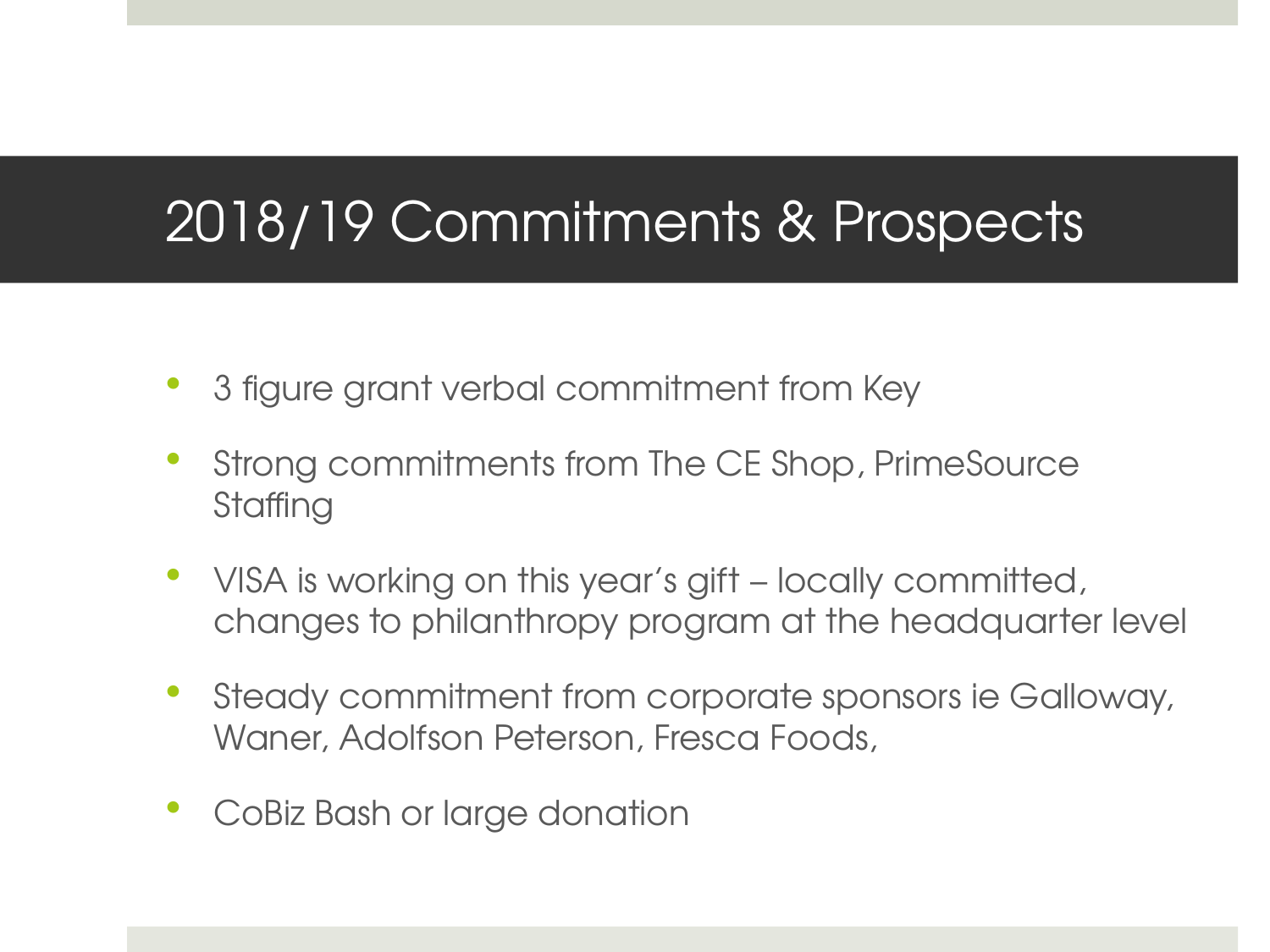

# 2018/19 Commitments & Prospects
3 figure grant verbal commitment from Key
Strong commitments from The CE Shop, PrimeSource Staffing
VISA is working on this year’s gift – locally committed, changes to philanthropy program at the headquarter level
Steady commitment from corporate sponsors ie Galloway, Waner, Adolfson Peterson, Fresca Foods,
CoBiz Bash or large donation